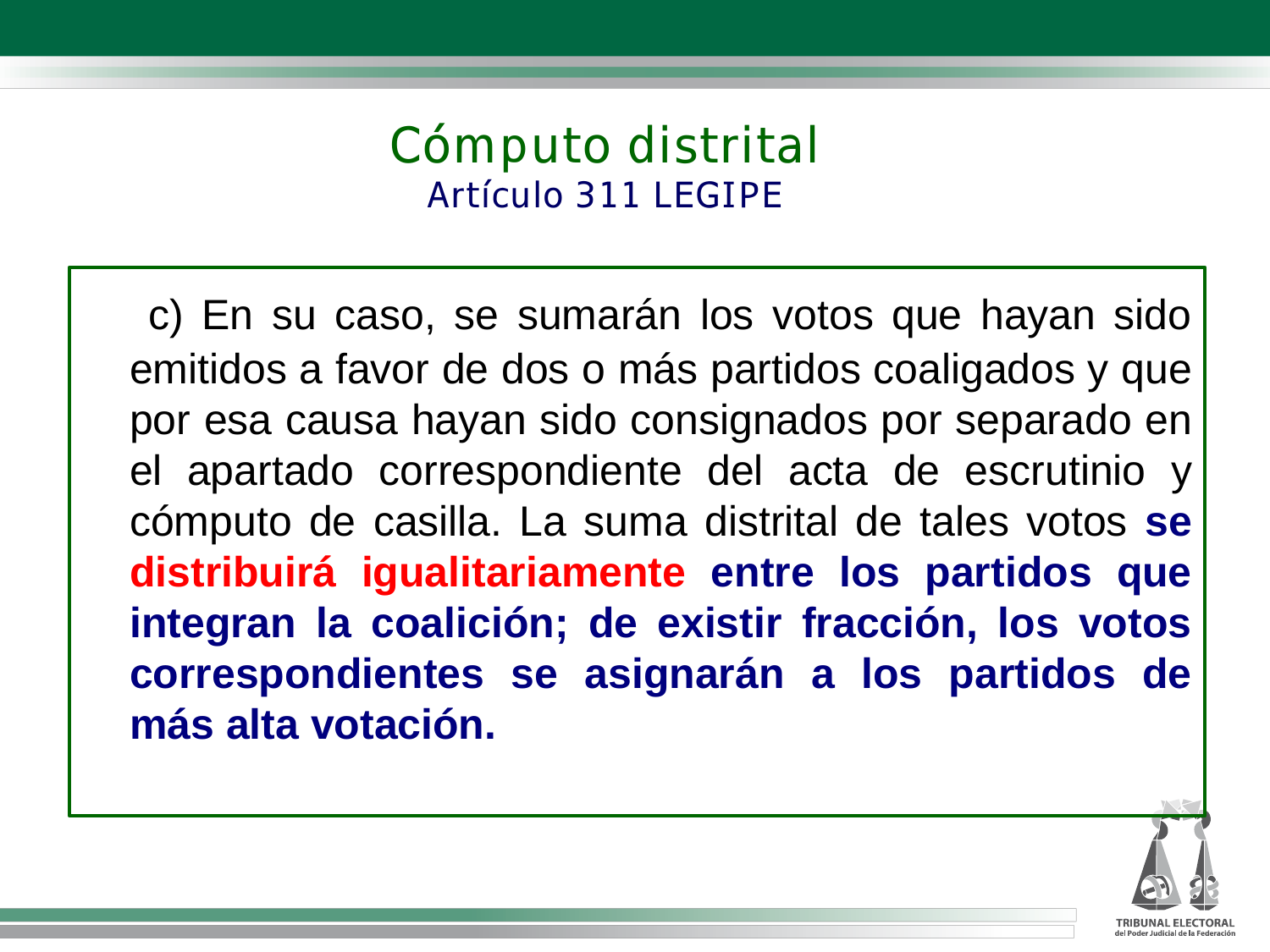

Cómputo distrital
Artículo 311 LEGIPE
   c) En su caso, se sumarán los votos que hayan sido emitidos a favor de dos o más partidos coaligados y que por esa causa hayan sido consignados por separado en el apartado correspondiente del acta de escrutinio y cómputo de casilla. La suma distrital de tales votos se distribuirá igualitariamente entre los partidos que integran la coalición; de existir fracción, los votos correspondientes se asignarán a los partidos de más alta votación.